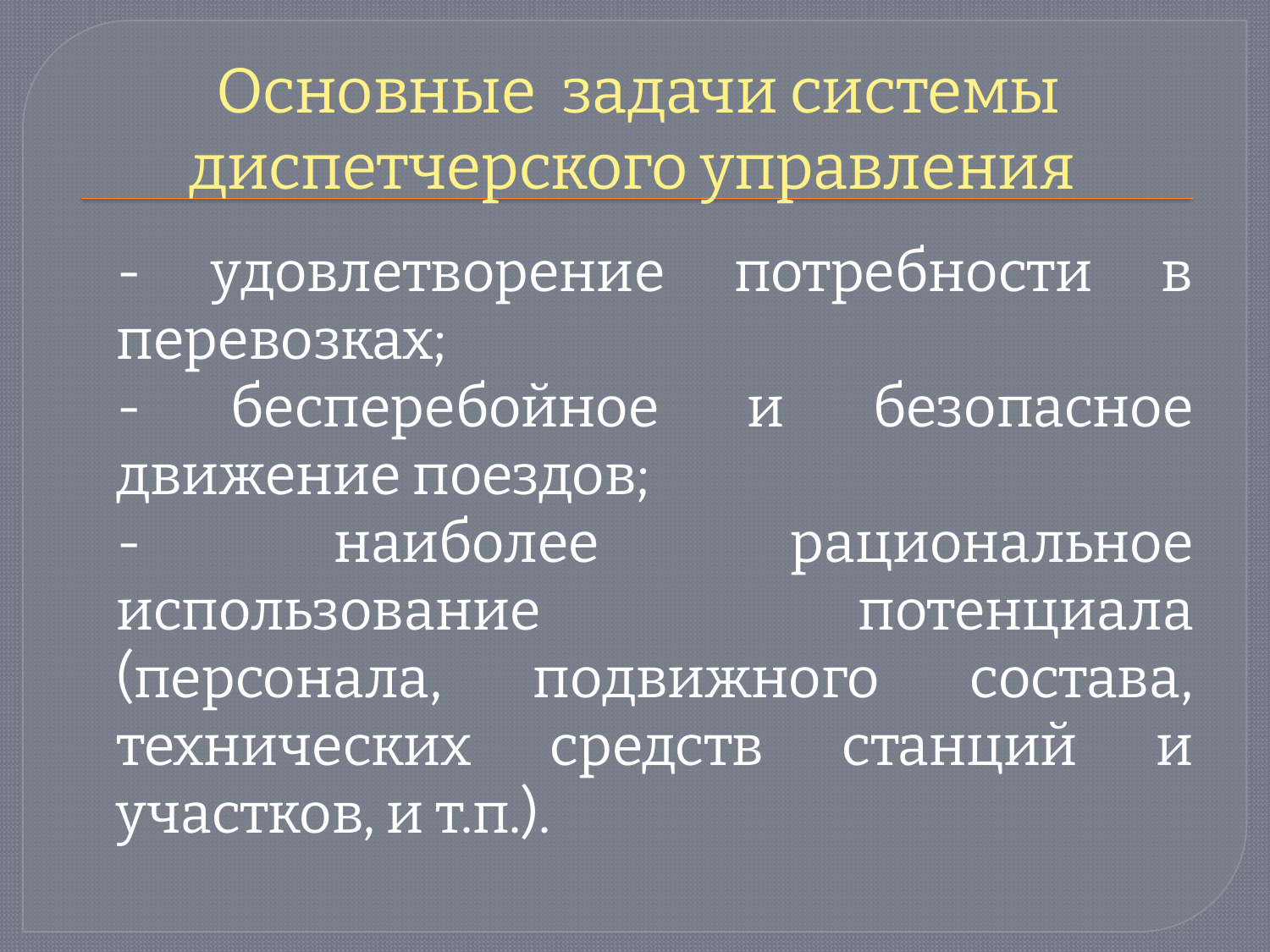

# Основные  задачи системы диспетчерского управления
	- удовлетворение потребности в перевозках;
	- бесперебойное и безопасное движение поездов;
	- наиболее рациональное использование потенциала (персонала, подвижного состава, технических средств станций и участков, и т.п.).